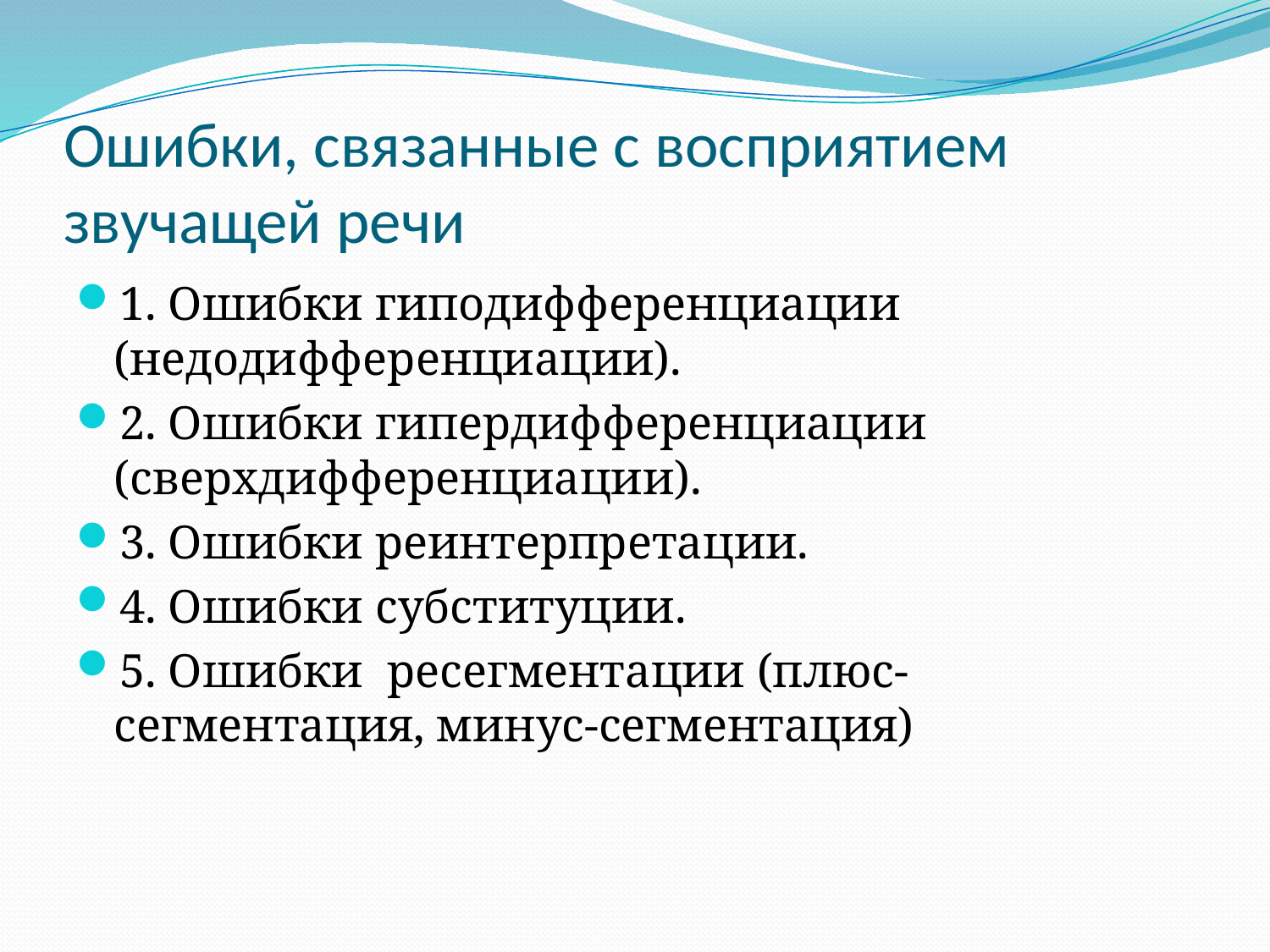

# Ошибки, связанные с восприятием звучащей речи
1. Ошибки гиподифференциации (недодифференциации).
2. Ошибки гипердифференциации (сверхдифференциации).
3. Ошибки реинтерпретации.
4. Ошибки субституции.
5. Ошибки  ресегментации (плюс-сегментация, минус-сегментация)